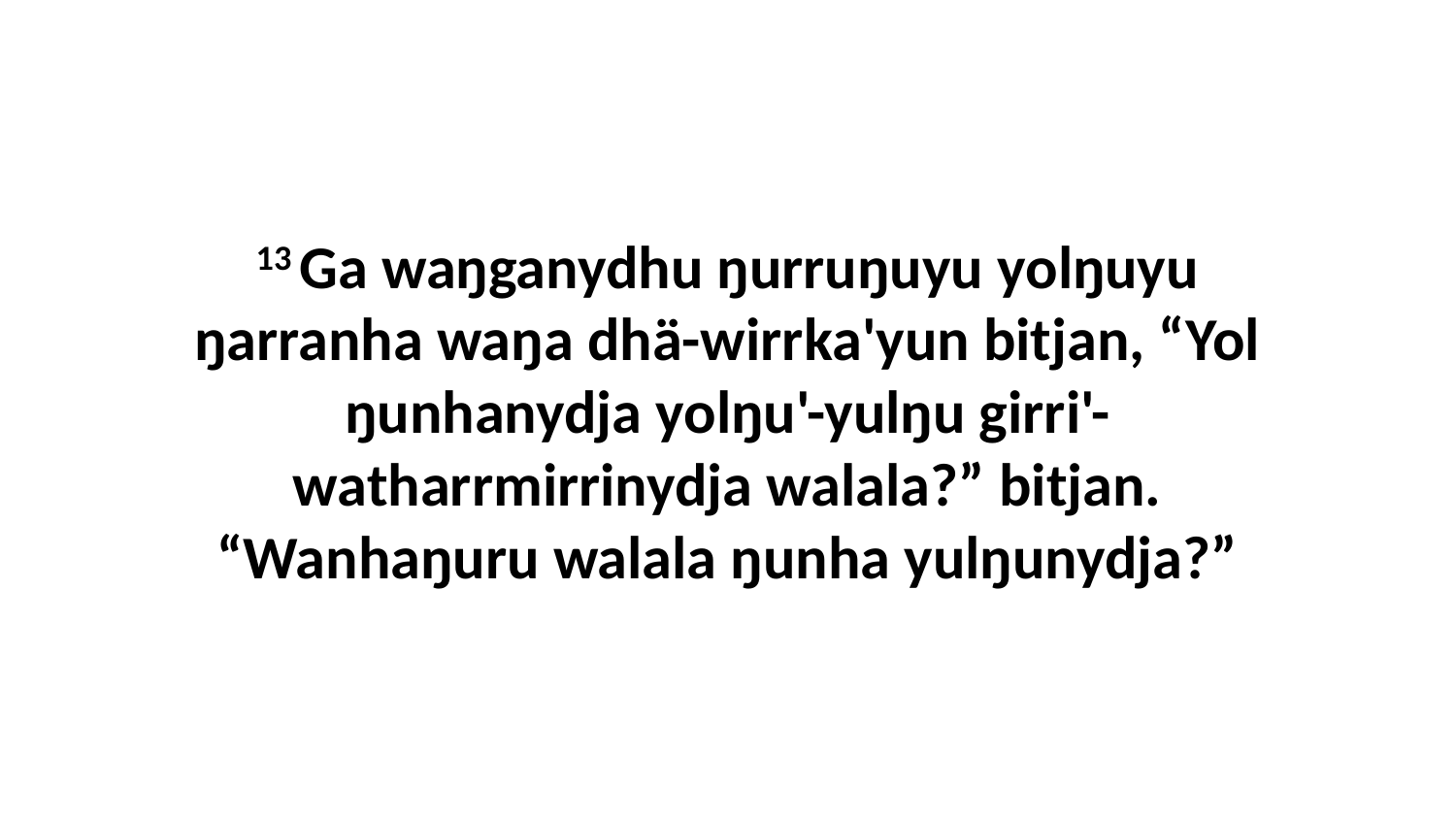

13 Ga waŋganydhu ŋurruŋuyu yolŋuyu ŋarranha waŋa dhä-wirrka'yun bitjan, “Yol ŋunhanydja yolŋu'-yulŋu girri'-watharrmirrinydja walala?” bitjan. “Wanhaŋuru walala ŋunha yulŋunydja?”